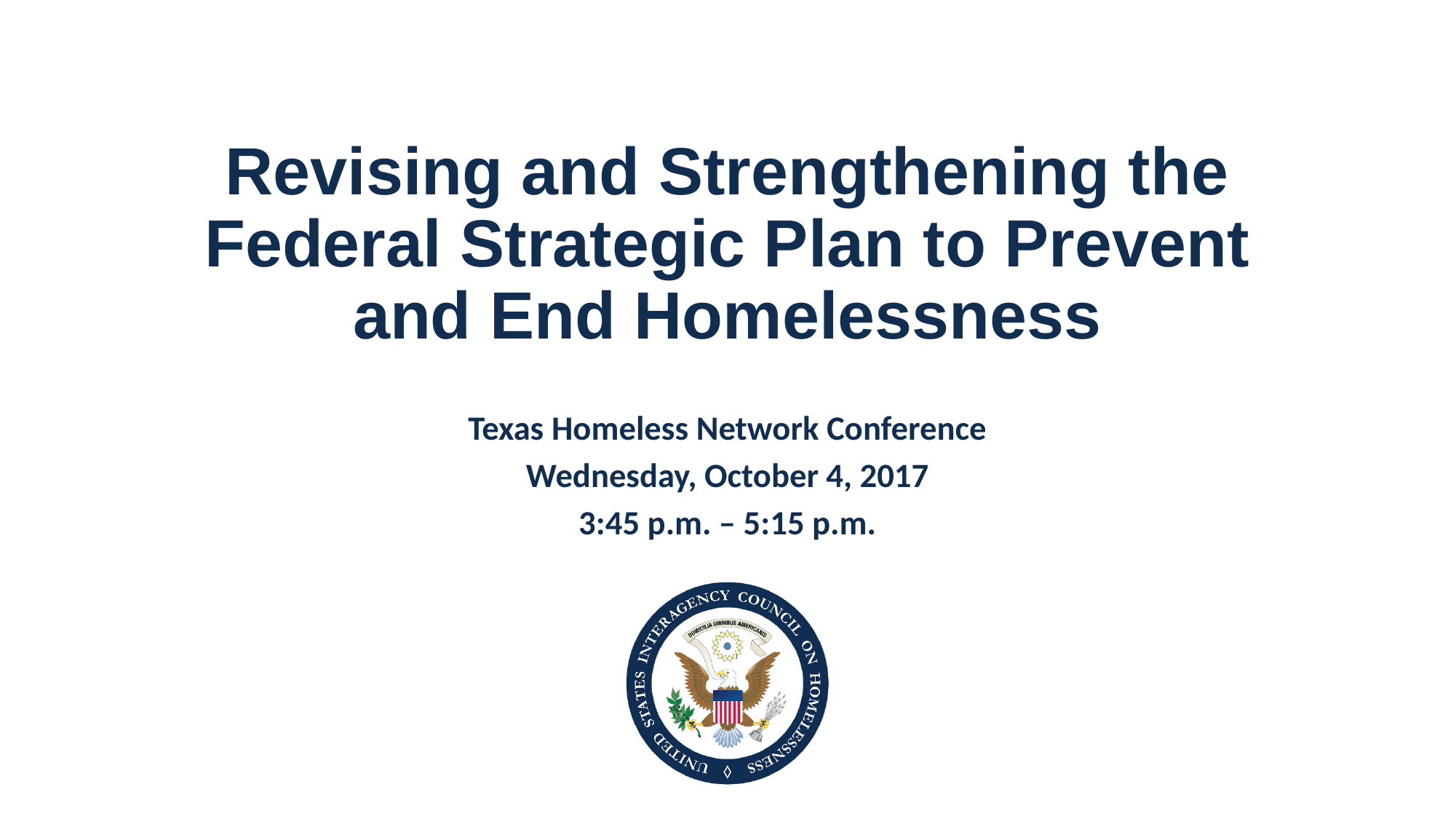

# Revising and Strengthening the Federal Strategic Plan to Prevent and End Homelessness
Texas Homeless Network Conference
Wednesday, October 4, 2017
3:45 p.m. – 5:15 p.m.